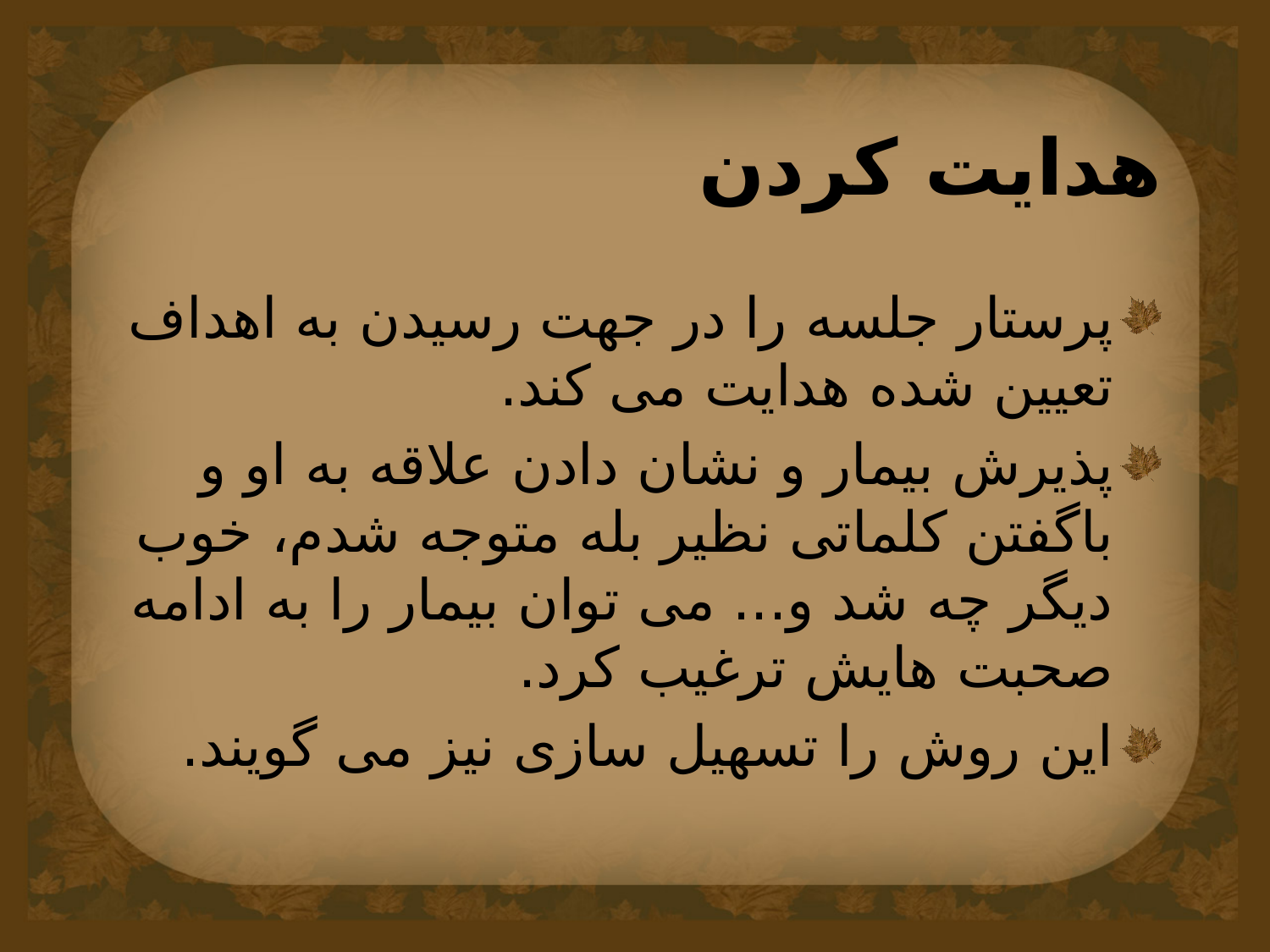

# هدایت کردن
پرستار جلسه را در جهت رسیدن به اهداف تعیین شده هدایت می کند.
پذیرش بیمار و نشان دادن علاقه به او و باگفتن کلماتی نظیر بله متوجه شدم، خوب دیگر چه شد و... می توان بیمار را به ادامه صحبت هایش ترغیب کرد.
این روش را تسهیل سازی نیز می گویند.